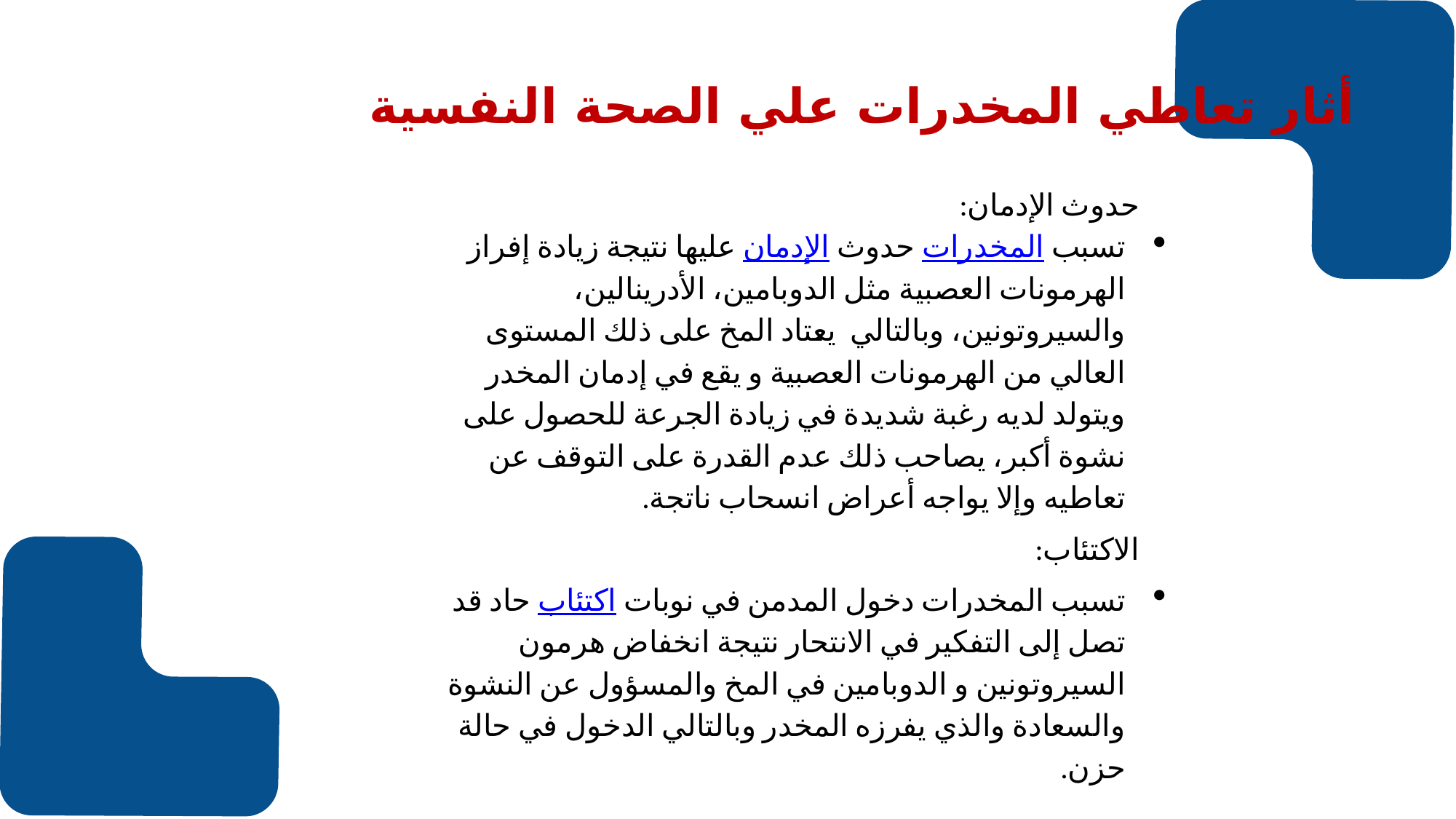

أثار تعاطي المخدرات علي الصحة النفسية
حدوث الإدمان:
تسبب المخدرات حدوث الإدمان عليها نتيجة زيادة إفراز الهرمونات العصبية مثل الدوبامين، الأدرينالين، والسيروتونين، وبالتالي  يعتاد المخ على ذلك المستوى العالي من الهرمونات العصبية و يقع في إدمان المخدر ويتولد لديه رغبة شديدة في زيادة الجرعة للحصول على نشوة أكبر، يصاحب ذلك عدم القدرة على التوقف عن تعاطيه وإلا يواجه أعراض انسحاب ناتجة.
الاكتئاب:
تسبب المخدرات دخول المدمن في نوبات اكتئاب حاد قد تصل إلى التفكير في الانتحار نتيجة انخفاض هرمون السيروتونين و الدوبامين في المخ والمسؤول عن النشوة والسعادة والذي يفرزه المخدر وبالتالي الدخول في حالة حزن.